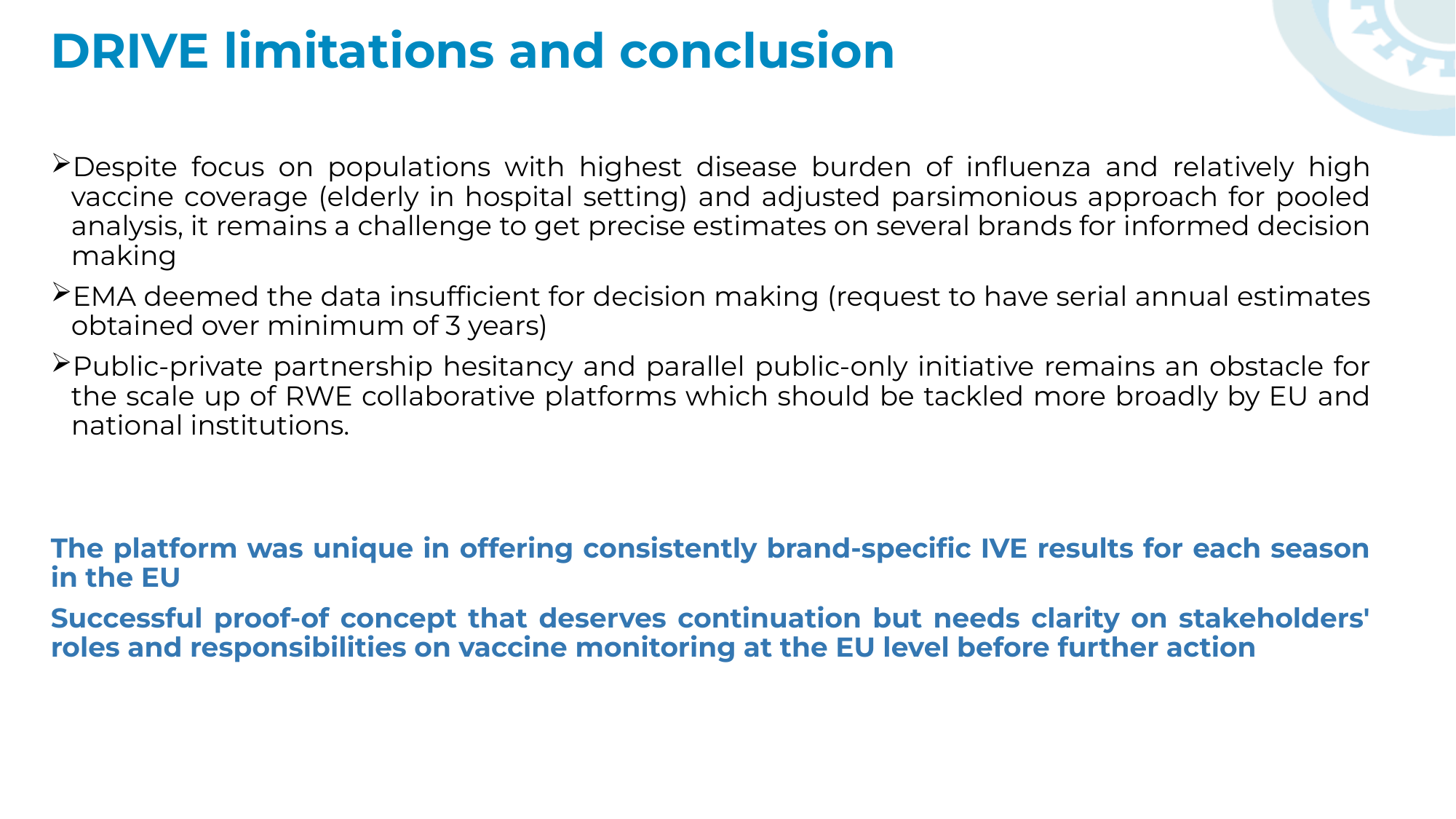

# DRIVE limitations and conclusion
Despite focus on populations with highest disease burden of influenza and relatively high vaccine coverage (elderly in hospital setting) and adjusted parsimonious approach for pooled analysis, it remains a challenge to get precise estimates on several brands for informed decision making
EMA deemed the data insufficient for decision making (request to have serial annual estimates obtained over minimum of 3 years)
Public-private partnership hesitancy and parallel public-only initiative remains an obstacle for the scale up of RWE collaborative platforms which should be tackled more broadly by EU and national institutions.

The platform was unique in offering consistently brand-specific IVE results for each season in the EU
Successful proof-of concept that deserves continuation but needs clarity on stakeholders' roles and responsibilities on vaccine monitoring at the EU level before further action